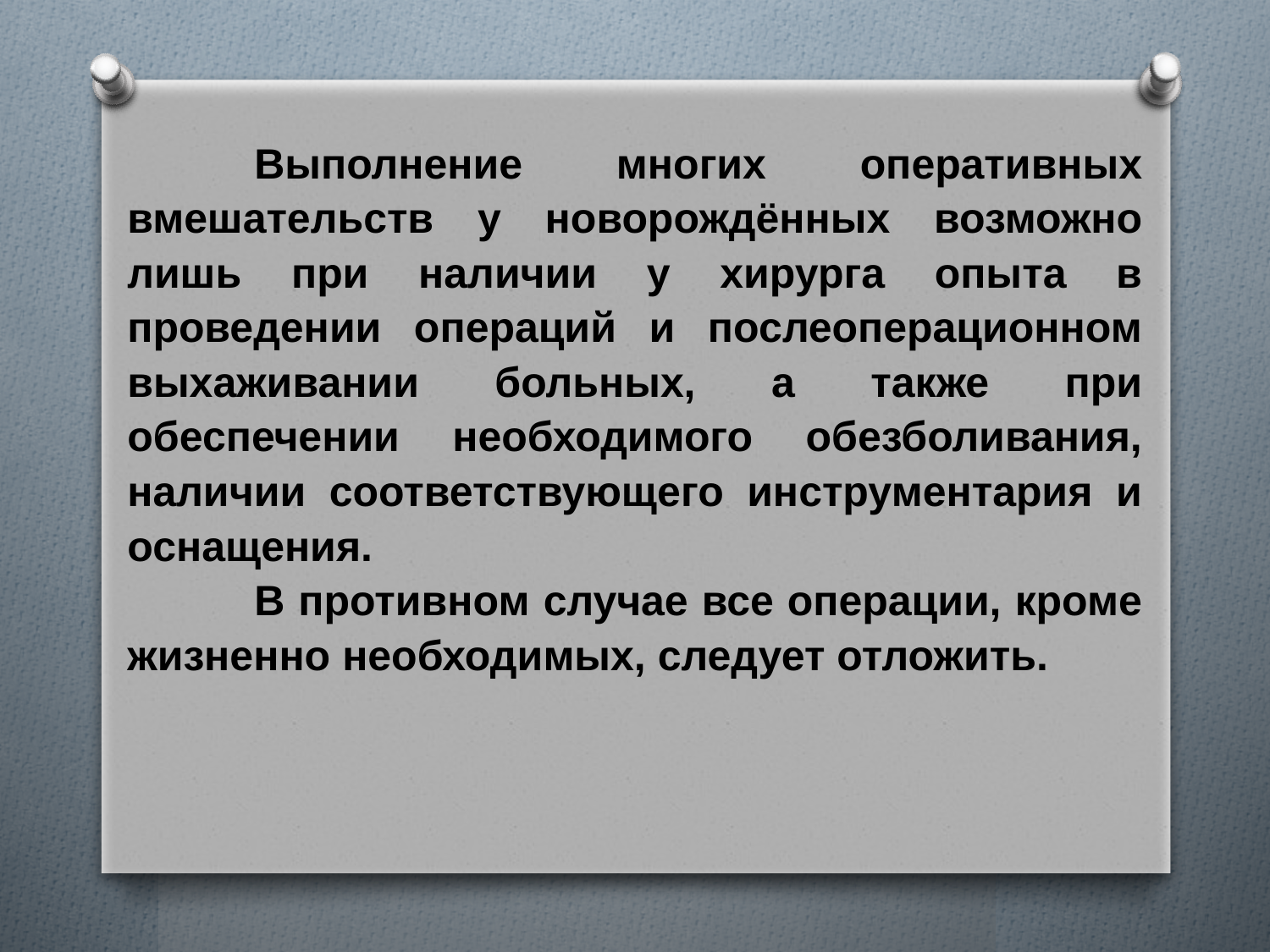

Выполнение многих оперативных вмешательств у новорождённых возможно лишь при наличии у хирурга опыта в проведении операций и послеоперационном выхаживании больных, а также при обеспечении необходимого обезболивания, наличии соответствующего инструментария и оснащения.
	В противном случае все операции, кроме жизненно необходимых, следует отложить.